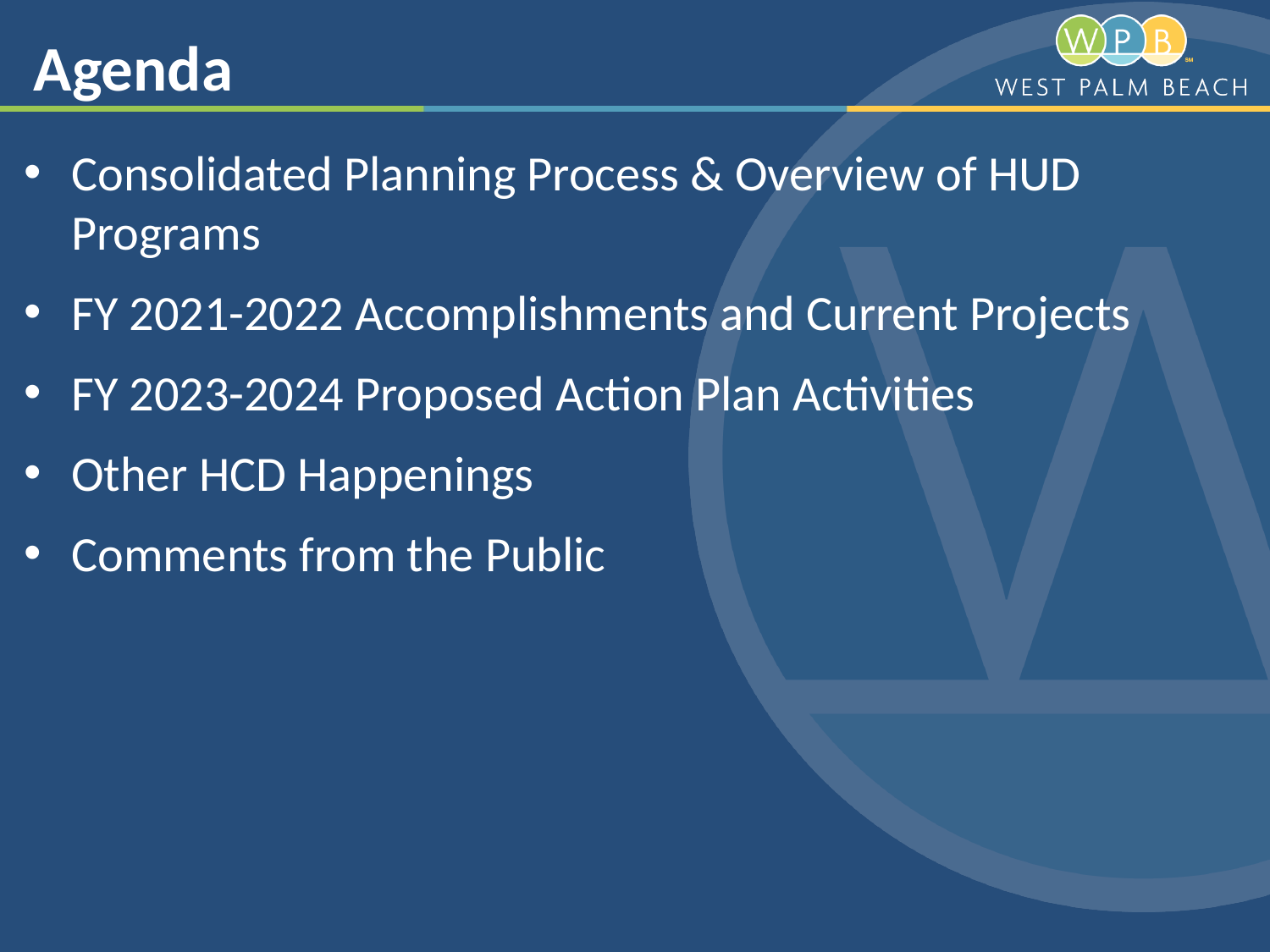

# Agenda
Consolidated Planning Process & Overview of HUD Programs
FY 2021-2022 Accomplishments and Current Projects
FY 2023-2024 Proposed Action Plan Activities
Other HCD Happenings
Comments from the Public